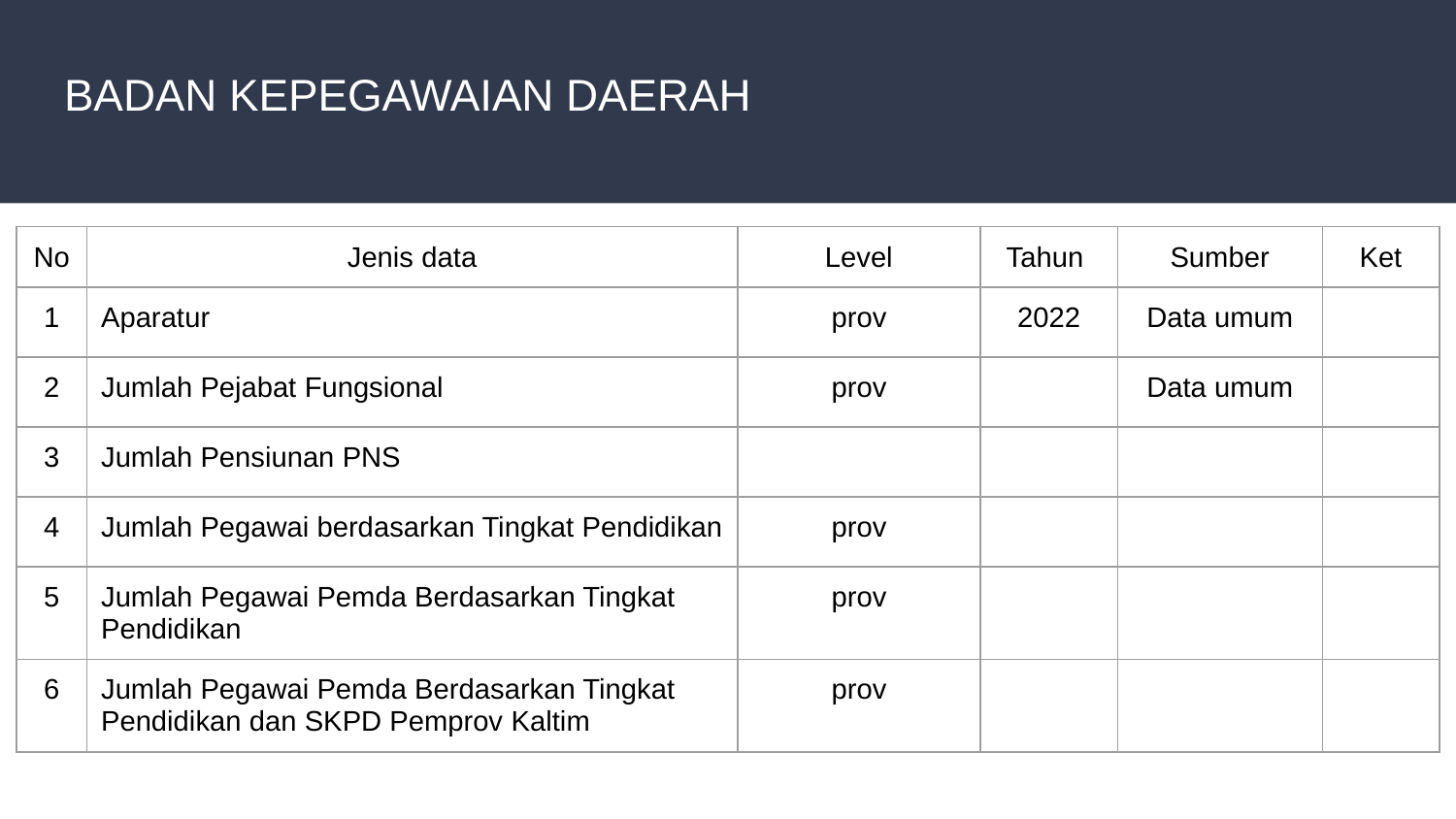

# BADAN KEPEGAWAIAN DAERAH
| No | Jenis data | Level | Tahun | Sumber | Ket |
| --- | --- | --- | --- | --- | --- |
| 1 | Aparatur | prov | 2022 | Data umum |  |
| 2 | Jumlah Pejabat Fungsional | prov |  | Data umum |  |
| 3 | Jumlah Pensiunan PNS |  |  |  |  |
| 4 | Jumlah Pegawai berdasarkan Tingkat Pendidikan | prov |  |  |  |
| 5 | Jumlah Pegawai Pemda Berdasarkan Tingkat Pendidikan | prov |  |  |  |
| 6 | Jumlah Pegawai Pemda Berdasarkan Tingkat Pendidikan dan SKPD Pemprov Kaltim | prov |  |  |  |